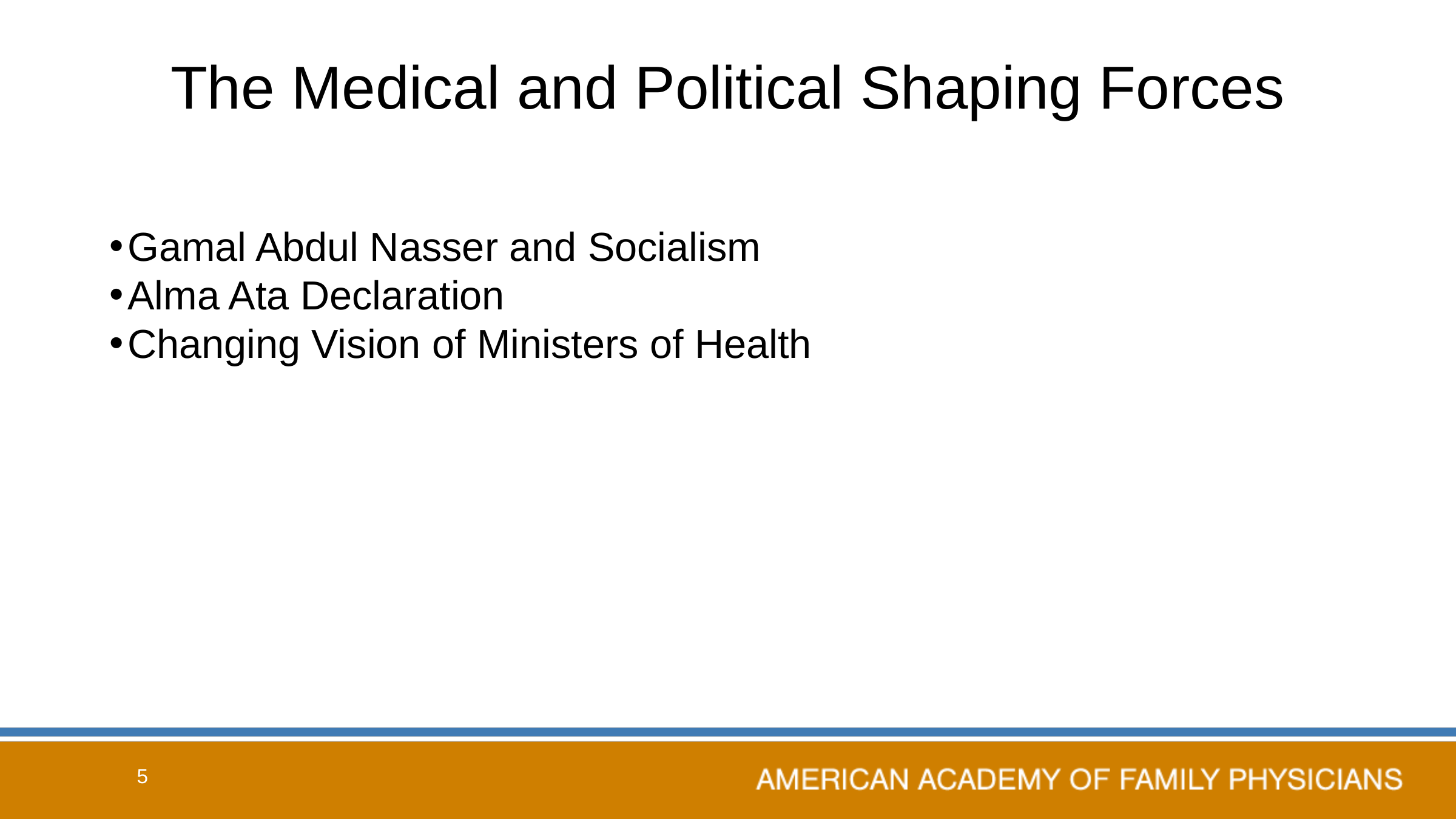

# The Medical and Political Shaping Forces
Gamal Abdul Nasser and Socialism
Alma Ata Declaration
Changing Vision of Ministers of Health

5